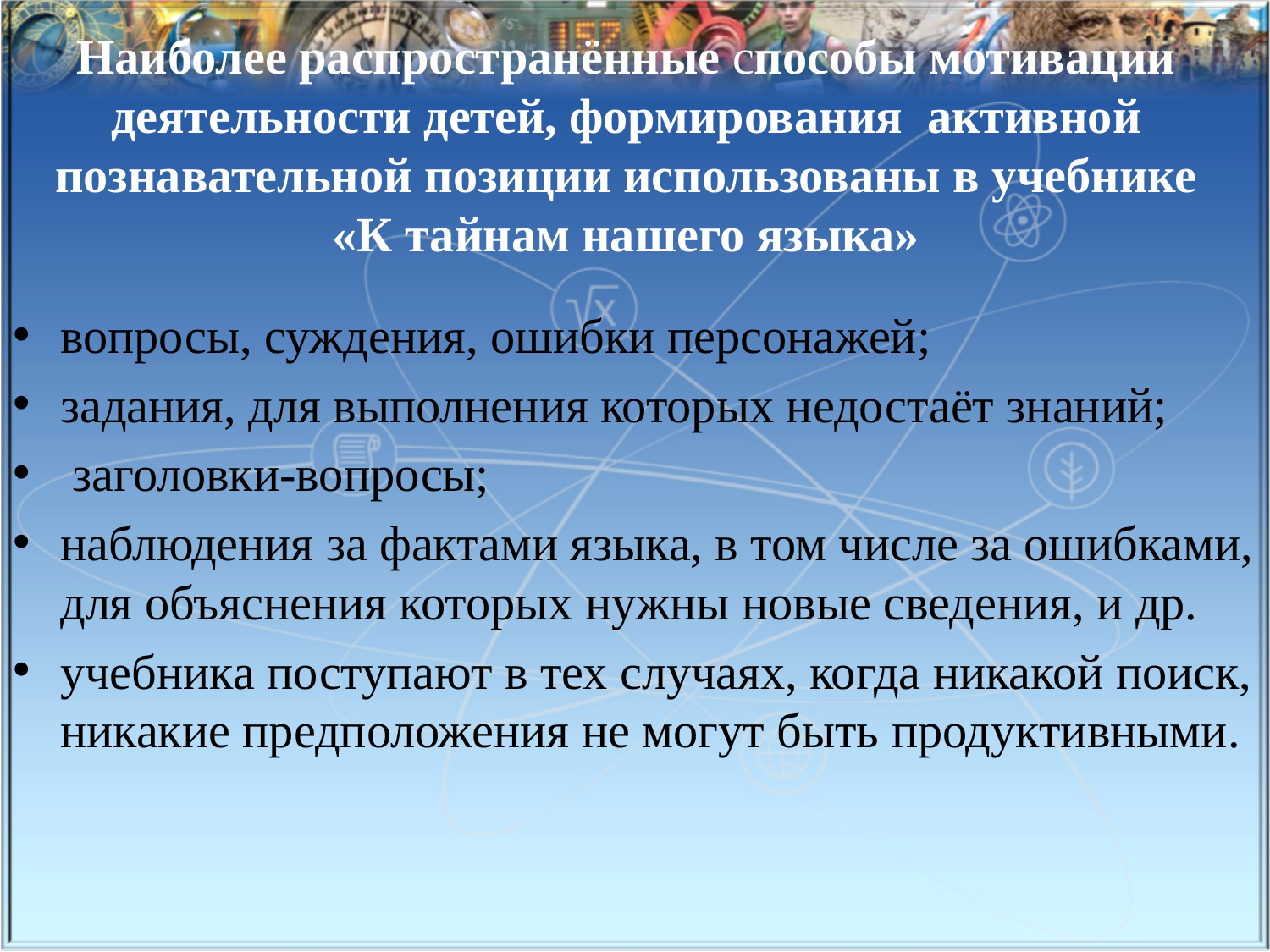

# Наиболее распространённые способы мотивации деятельности детей, формирования  активной познавательной позиции использованы в учебнике «К тайнам нашего языка»
вопросы, суждения, ошибки персонажей;
задания, для выполнения которых недостаёт знаний;
 заголовки-вопросы;
наблюдения за фактами языка, в том числе за ошибками, для объяснения которых нужны новые сведения, и др.
учебника поступают в тех случаях, когда никакой поиск, никакие предположения не могут быть продуктивными.